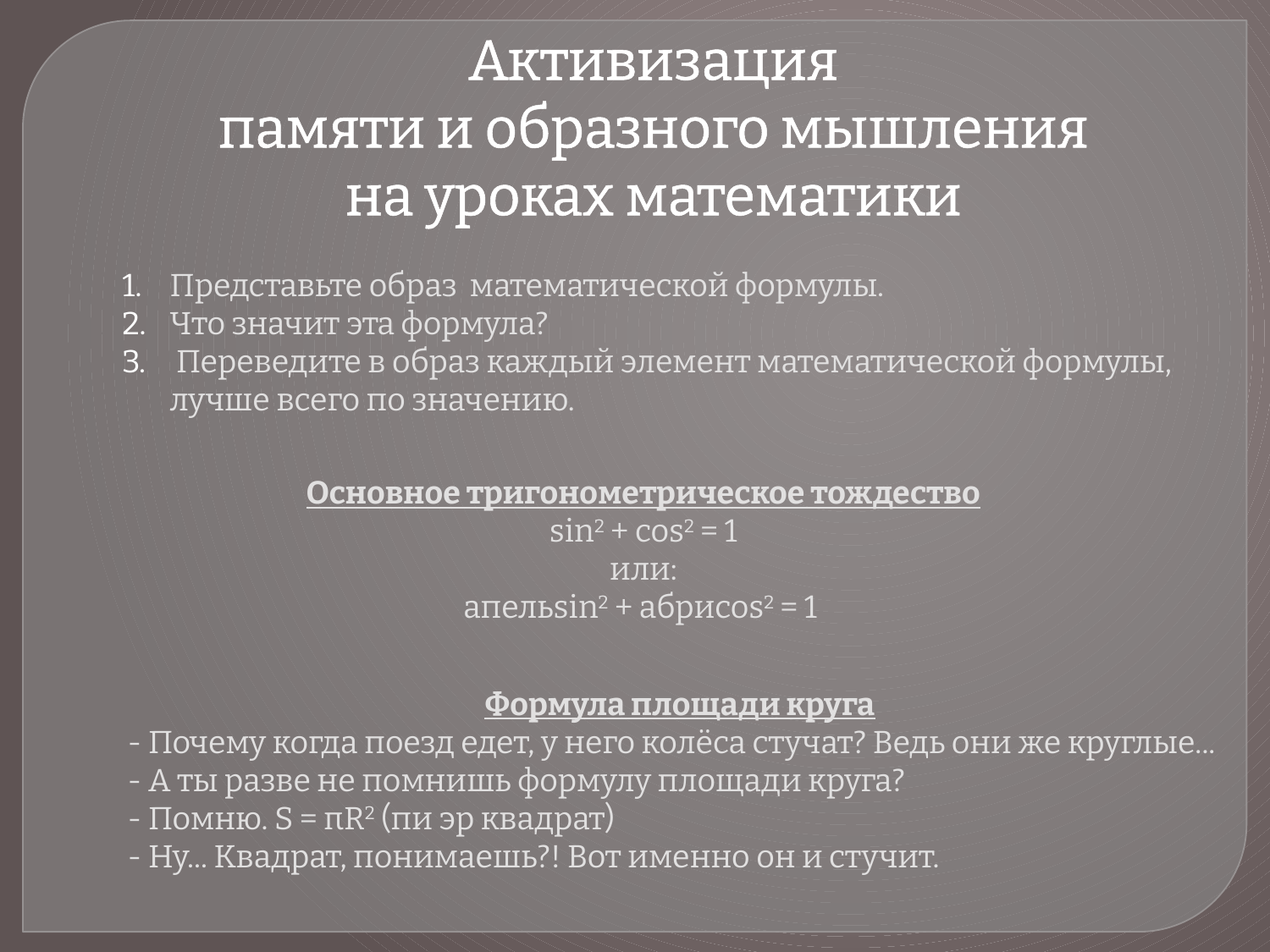

Активизация
памяти и образного мышления
на уроках математики
Представьте образ  математической формулы.
Что значит эта формула?
 Переведите в образ каждый элемент математической формулы, лучше всего по значению.
Основное тригонометрическое тождество
sin2 + cos2 = 1
или:
апельsin2 + абриcos2 = 1
Формула площади круга
- Почему когда поезд едет, у него колёса стучат? Ведь они же круглые...
- А ты разве не помнишь формулу площади круга?
- Помню. S = πR2 (пи эр квадрат)
- Ну... Квадрат, понимаешь?! Вот именно он и стучит.